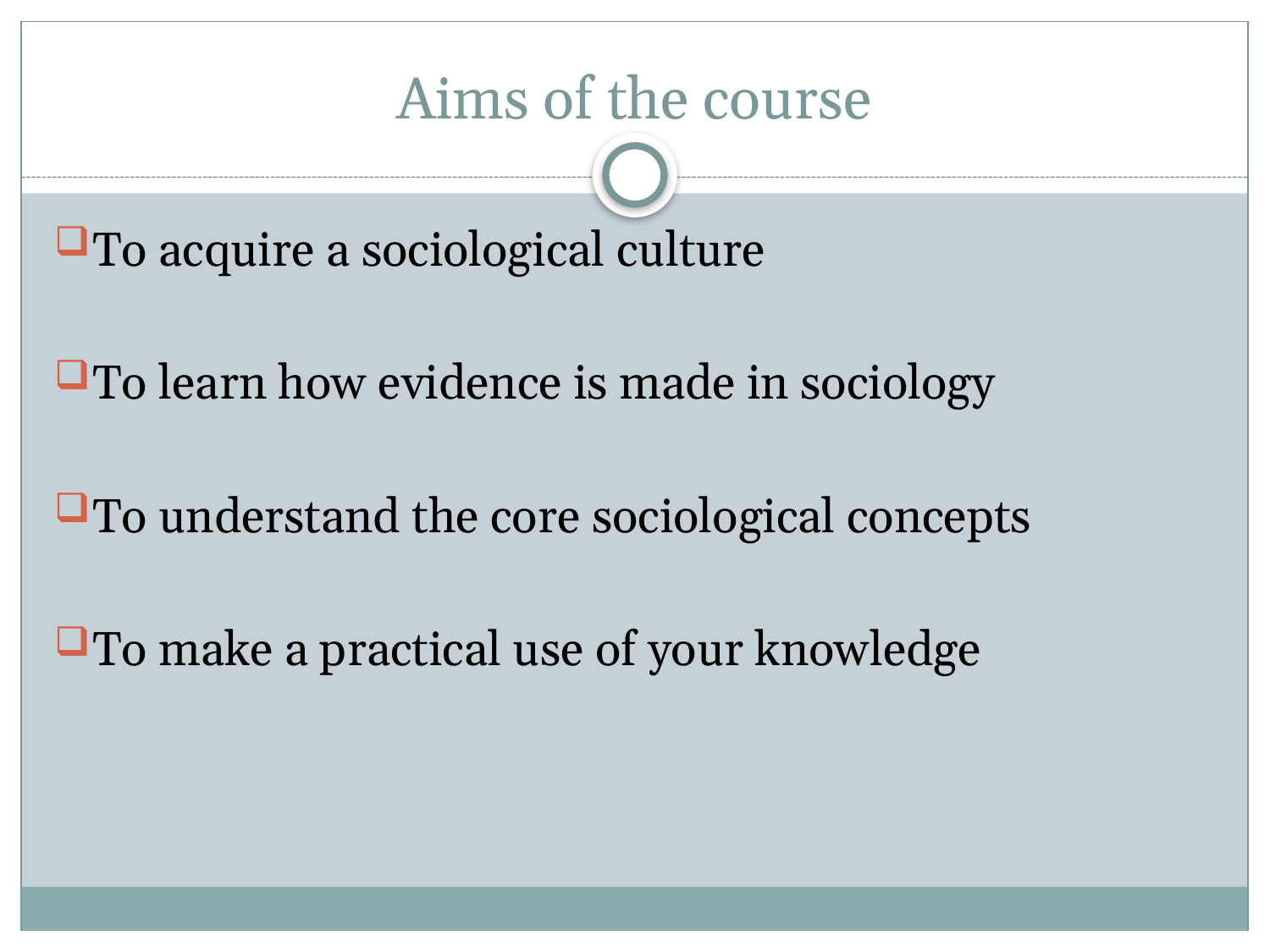

# Aims of the course
To acquire a sociological culture

To learn how evidence is made in sociology

To understand the core sociological concepts

To make a practical use of your knowledge